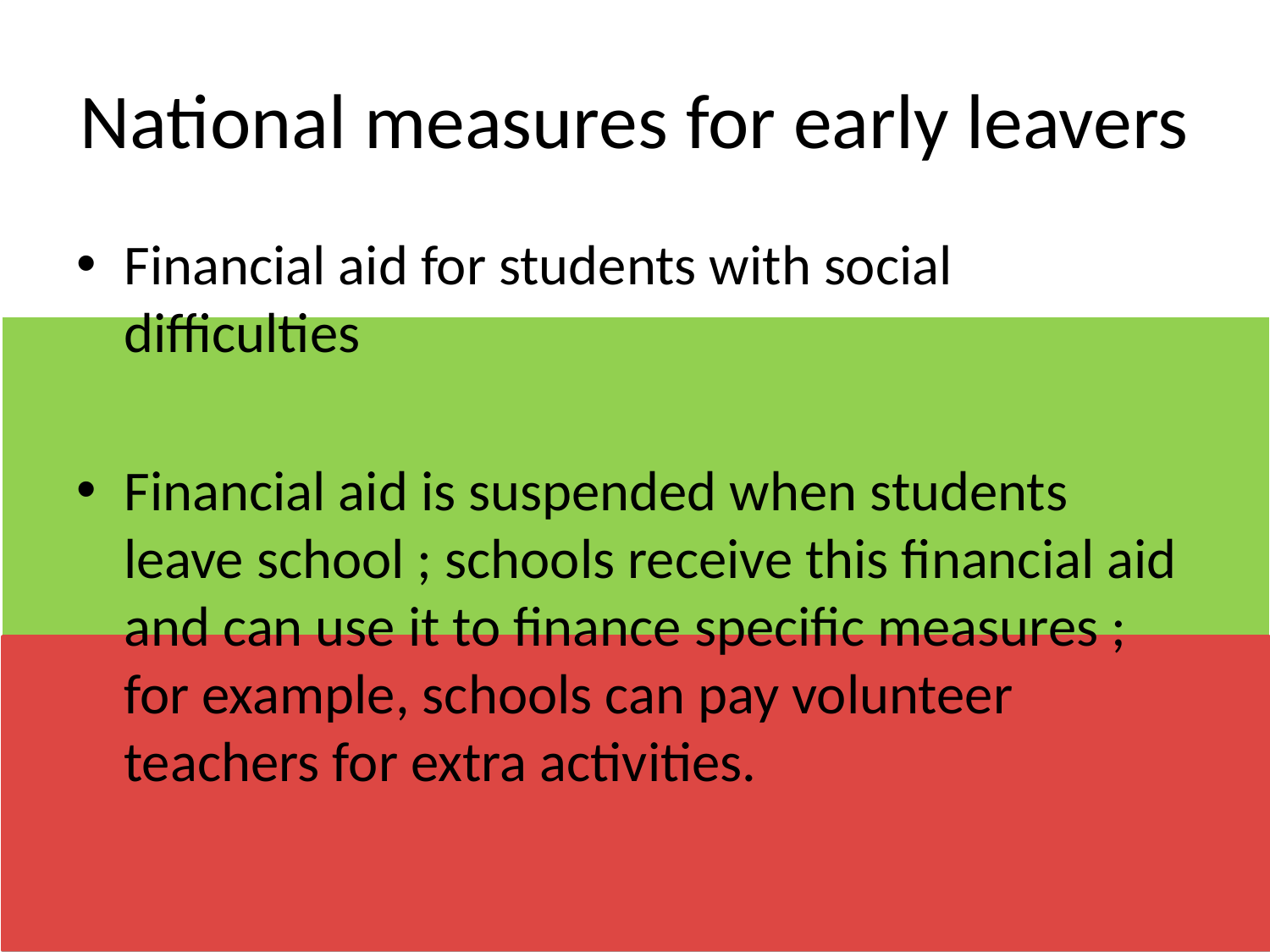

# National measures for early leavers
Financial aid for students with social difficulties

Financial aid is suspended when students leave school ; schools receive this financial aid and can use it to finance specific measures ;  for example, schools can pay volunteer teachers for extra activities.